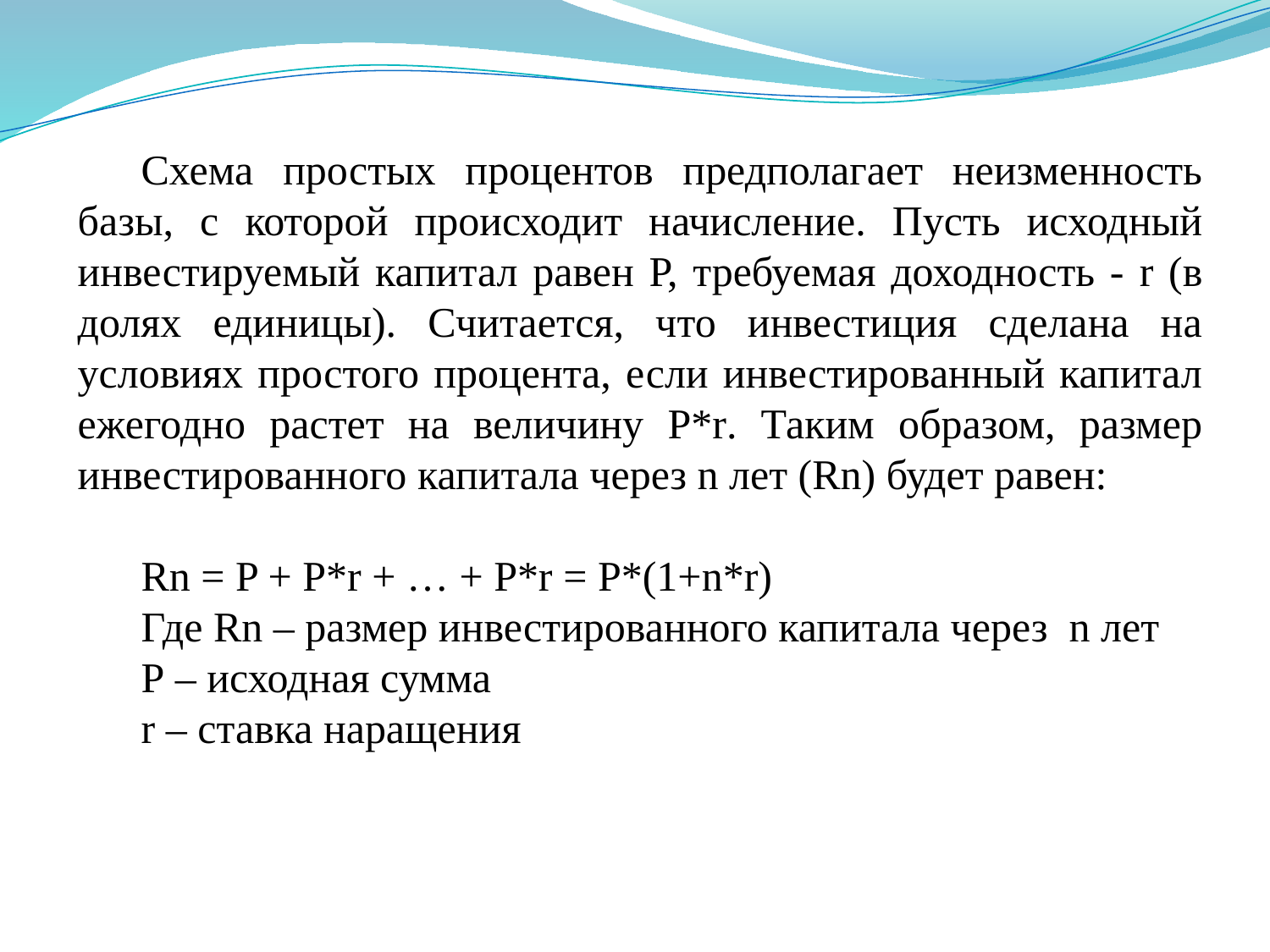

Схема простых процентов предполагает неизменность базы, с которой происходит начисление. Пусть исходный инвестируемый капитал равен Р, требуемая доходность - r (в долях единицы). Считается, что инвестиция сделана на условиях простого процента, если инвестированный капитал ежегодно растет на величину P*r. Таким образом, размер инвестированного капитала через n лет (Rn) будет равен:

Rn = P + P*r + … + P*r = P*(1+n*r)
Где Rn – размер инвестированного капитала через  n лет
Р – исходная сумма
r – ставка наращения